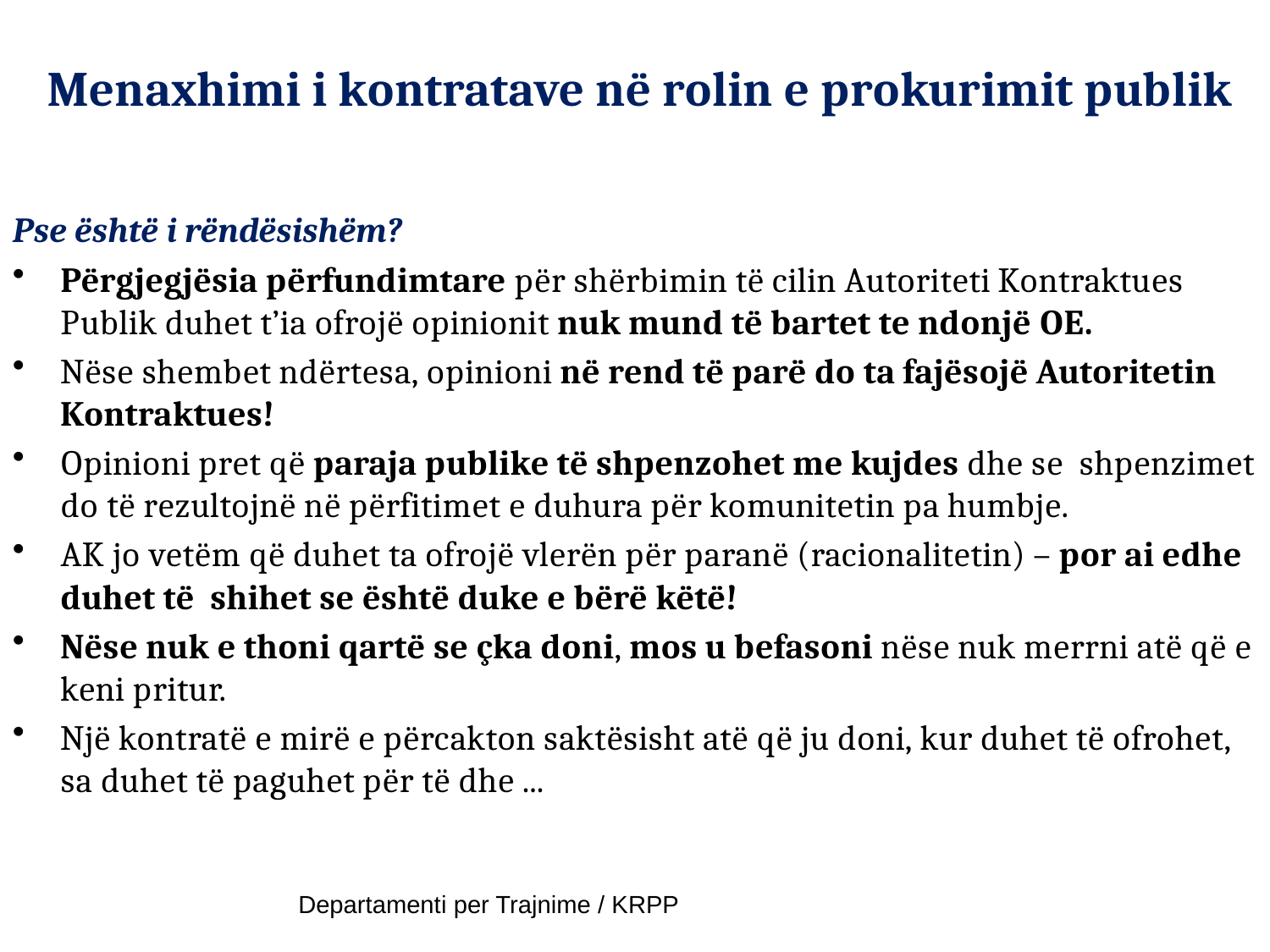

# Menaxhimi i kontratave në rolin e prokurimit publik
Pse është i rëndësishëm?
Përgjegjësia përfundimtare për shërbimin të cilin Autoriteti Kontraktues Publik duhet t’ia ofrojë opinionit nuk mund të bartet te ndonjë OE.
Nëse shembet ndërtesa, opinioni në rend të parë do ta fajësojë Autoritetin Kontraktues!
Opinioni pret që paraja publike të shpenzohet me kujdes dhe se  shpenzimet do të rezultojnë në përfitimet e duhura për komunitetin pa humbje.
AK jo vetëm që duhet ta ofrojë vlerën për paranë (racionalitetin) – por ai edhe duhet të  shihet se është duke e bërë këtë!
Nëse nuk e thoni qartë se çka doni, mos u befasoni nëse nuk merrni atë që e keni pritur.
Një kontratë e mirë e përcakton saktësisht atë që ju doni, kur duhet të ofrohet, sa duhet të paguhet për të dhe ...

Departamenti per Trajnime / KRPP
5